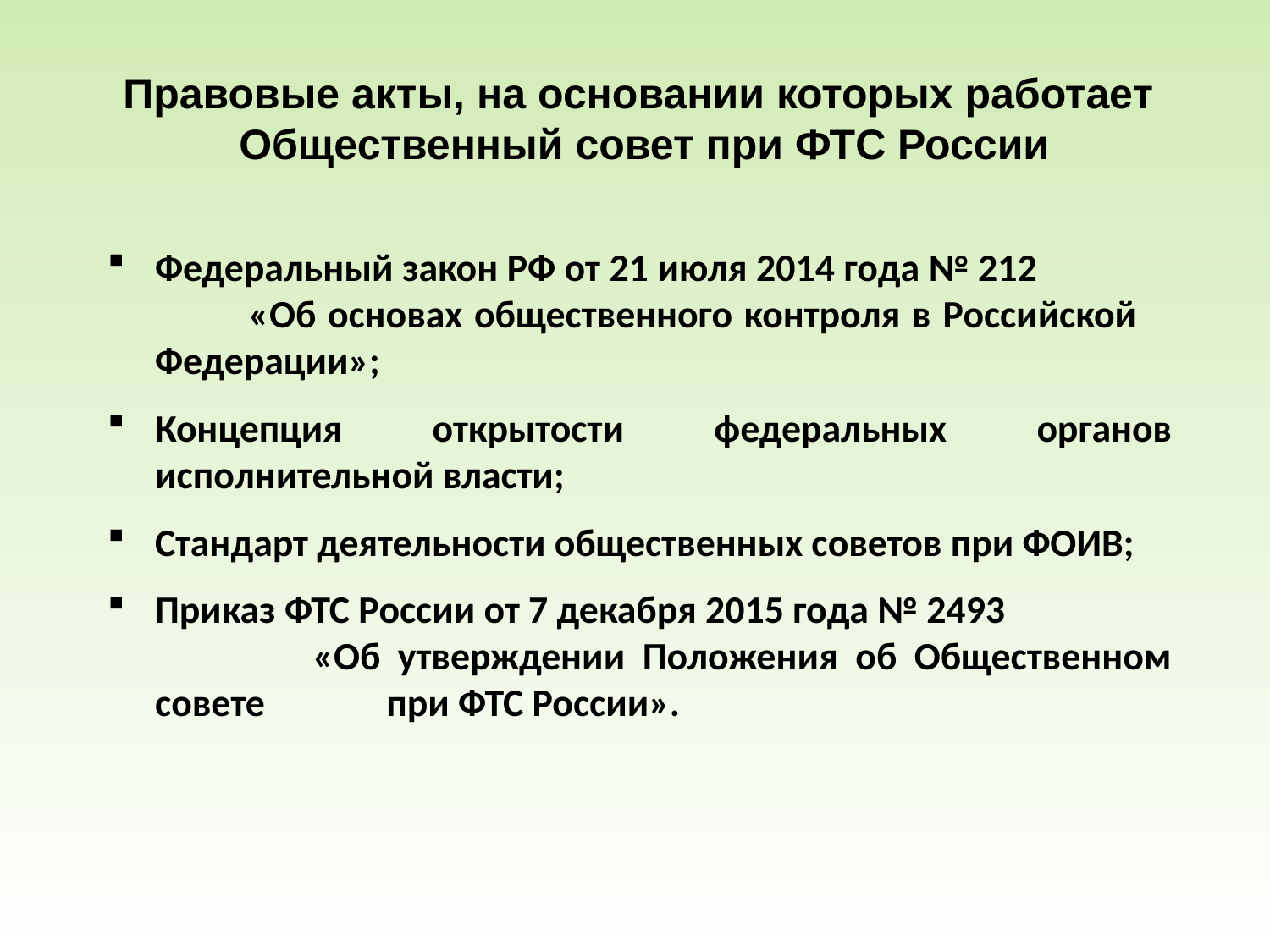

# Правовые акты, на основании которых работает Общественный совет при ФТС России
Федеральный закон РФ от 21 июля 2014 года № 212                        «Об основах общественного контроля в Российской    Федерации»;

Концепция открытости федеральных органов исполнительной власти;

Стандарт деятельности общественных советов при ФОИВ;

Приказ ФТС России от 7 декабря 2015 года № 2493                             «Об утверждении Положения об Общественном совете              при ФТС России».